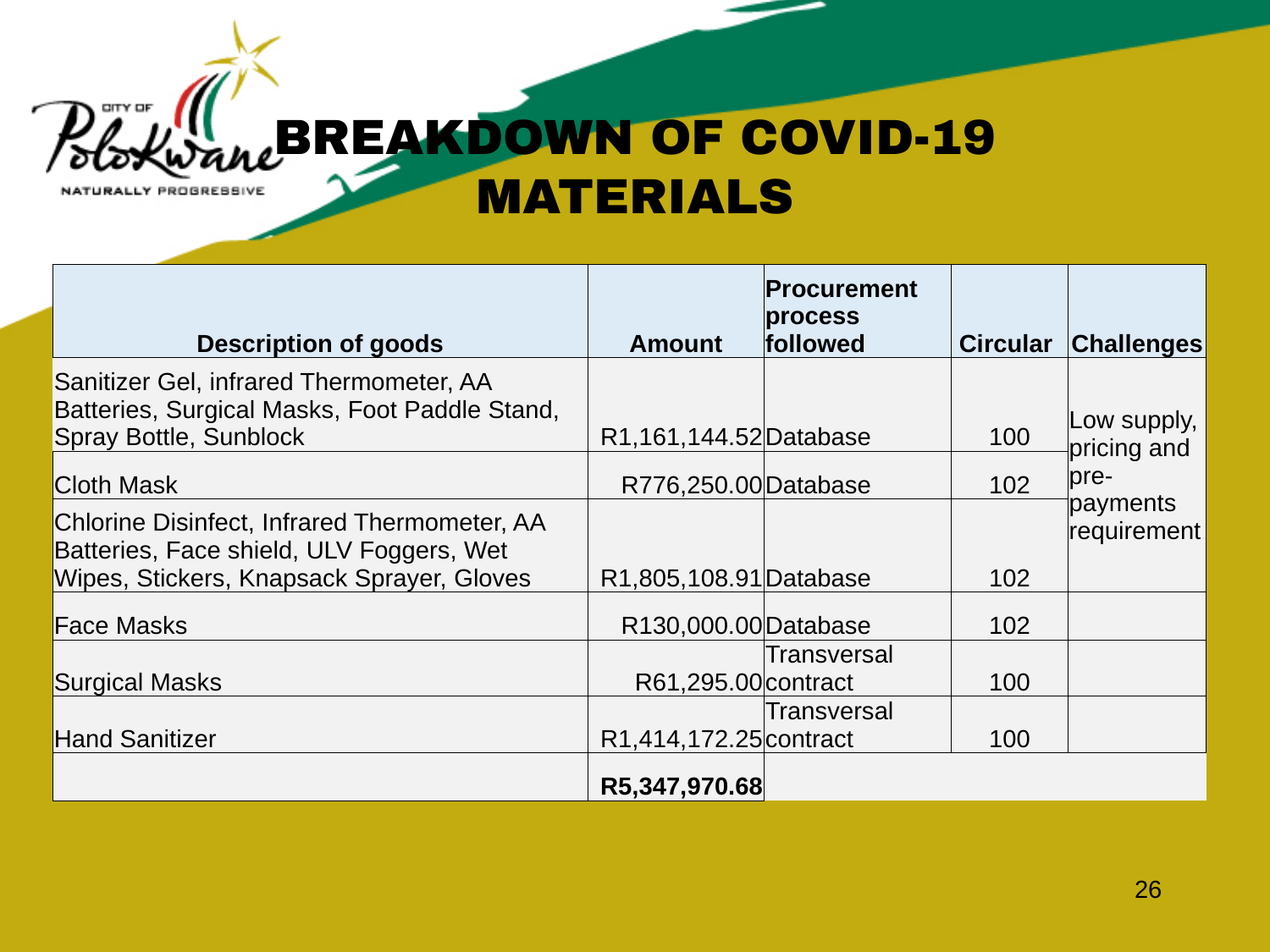

# BREAKDOWN OF COVID-19 MATERIALS
| Description of goods | Amount | Procurement process followed | Circular | Challenges |
| --- | --- | --- | --- | --- |
| Sanitizer Gel, infrared Thermometer, AA Batteries, Surgical Masks, Foot Paddle Stand, Spray Bottle, Sunblock | R1,161,144.52 | Database | 100 | Low supply, pricing and pre-payments requirement |
| Cloth Mask | R776,250.00 | Database | 102 |  |
| Chlorine Disinfect, Infrared Thermometer, AA Batteries, Face shield, ULV Foggers, Wet Wipes, Stickers, Knapsack Sprayer, Gloves | R1,805,108.91 | Database | 102 |  |
| Face Masks | R130,000.00 | Database | 102 |  |
| Surgical Masks | R61,295.00 | Transversal contract | 100 |  |
| Hand Sanitizer | R1,414,172.25 | Transversal contract | 100 |  |
|  | R5,347,970.68 |  |  |  |
26